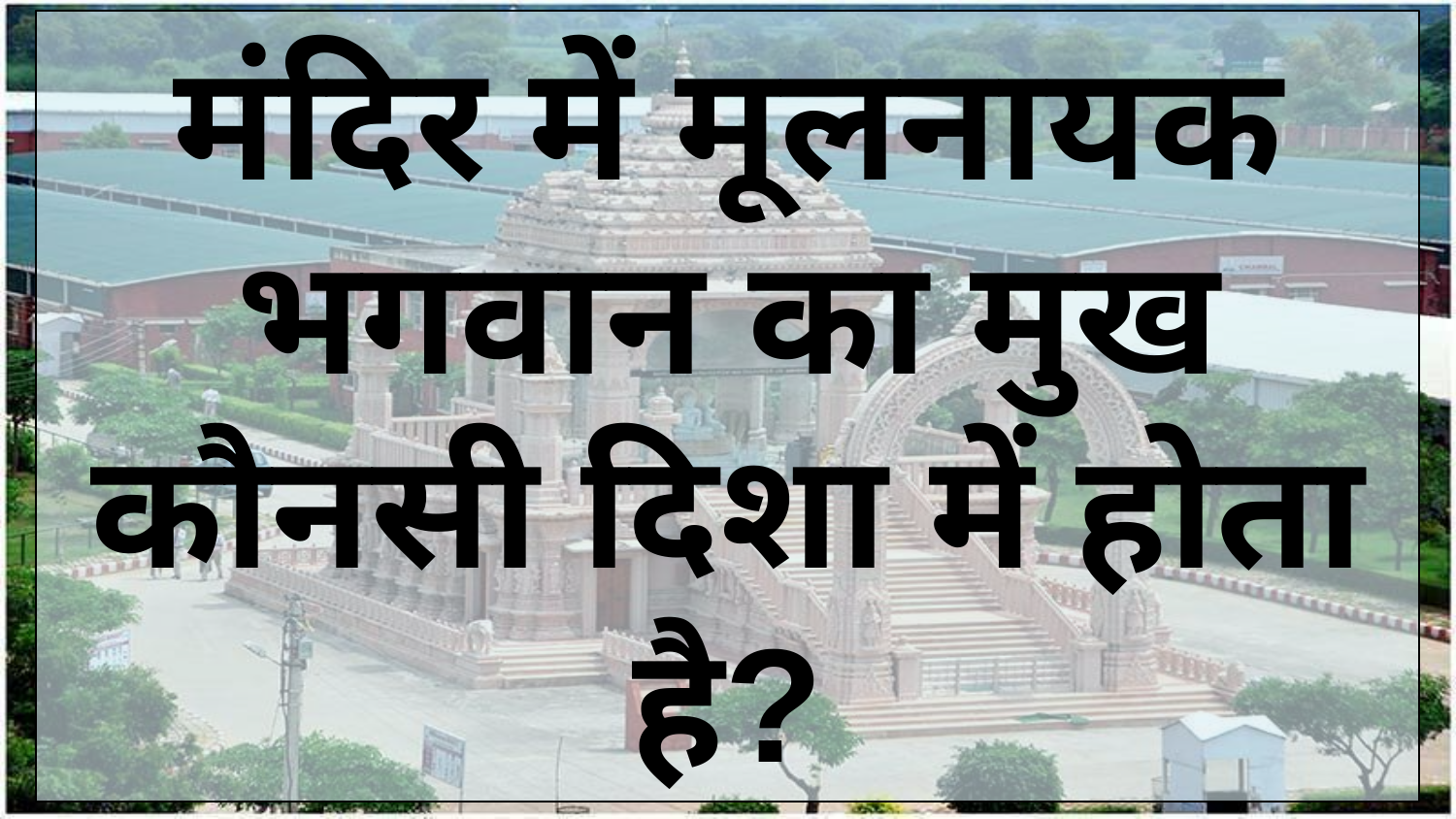

मंदिर में मूलनायक भगवान का मुख कौनसी दिशा में होता है?